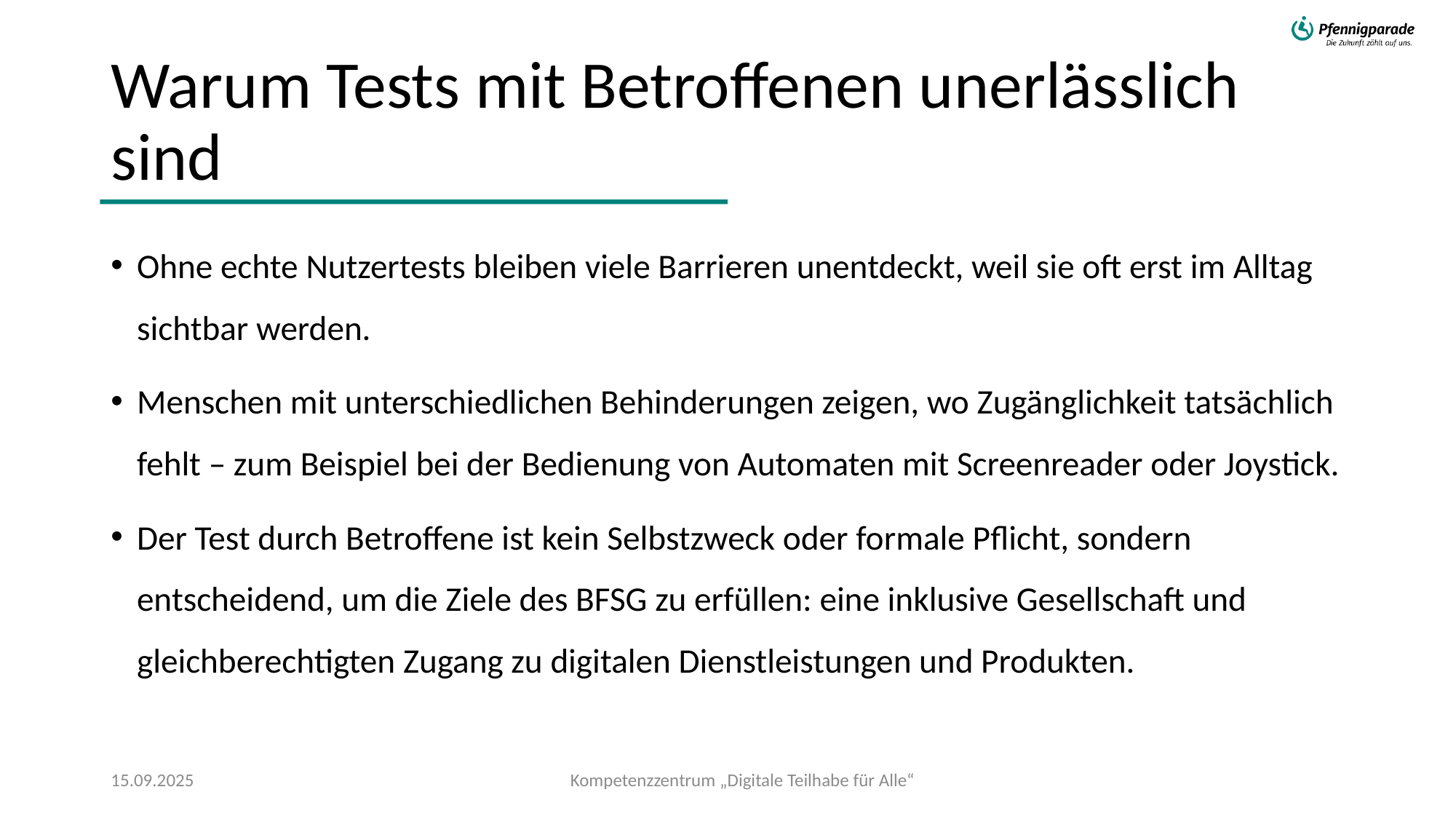

# Warum Tests mit Betroffenen unerlässlich sind
Ohne echte Nutzertests bleiben viele Barrieren unentdeckt, weil sie oft erst im Alltag sichtbar werden.
Menschen mit unterschiedlichen Behinderungen zeigen, wo Zugänglichkeit tatsächlich fehlt – zum Beispiel bei der Bedienung von Automaten mit Screenreader oder Joystick.
Der Test durch Betroffene ist kein Selbstzweck oder formale Pflicht, sondern entscheidend, um die Ziele des BFSG zu erfüllen: eine inklusive Gesellschaft und gleichberechtigten Zugang zu digitalen Dienstleistungen und Produkten.

Kompetenzzentrum „Digitale Teilhabe für Alle“